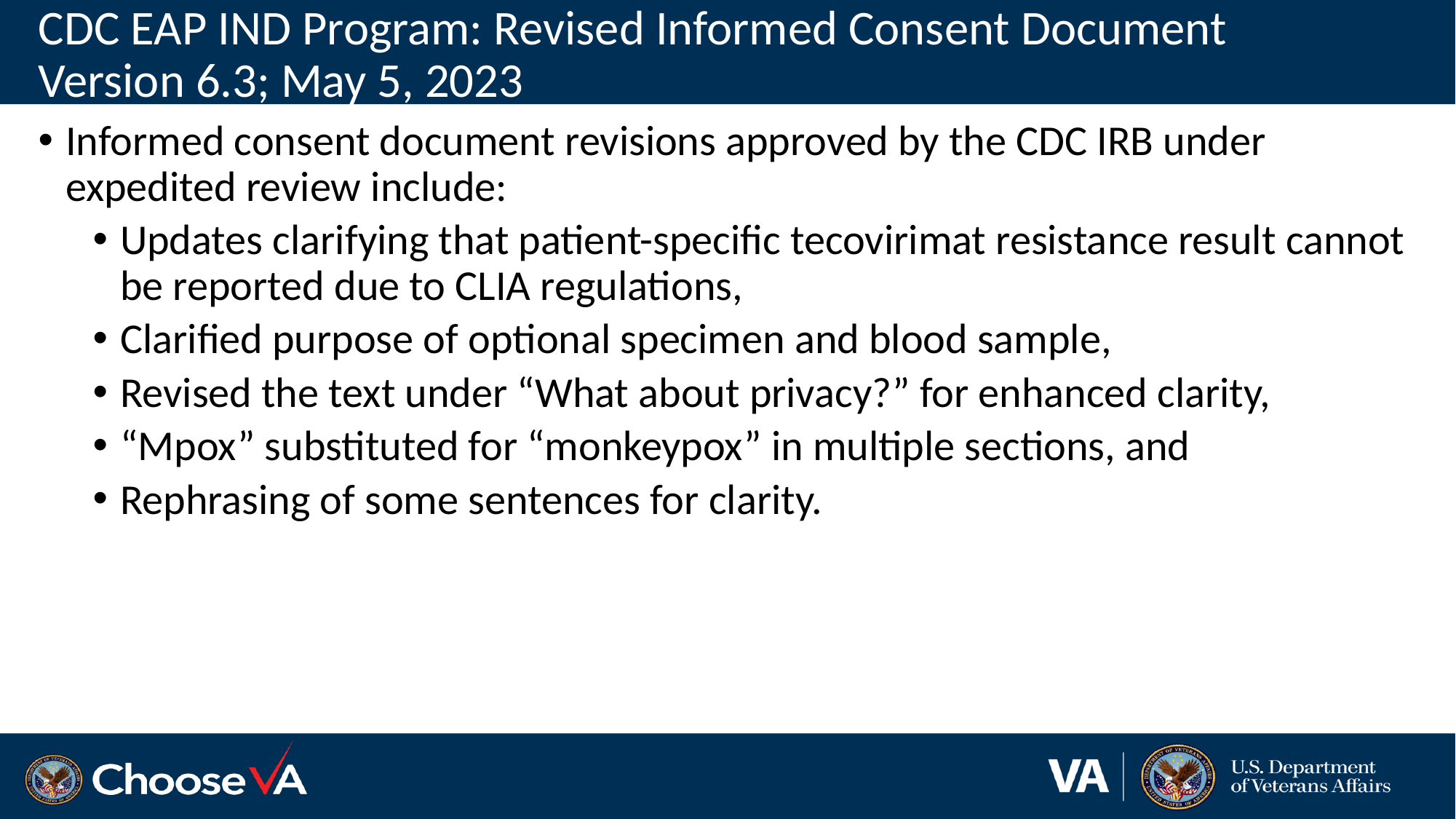

# CDC EAP IND Program: Revised Informed Consent Document Version 6.3; May 5, 2023
Informed consent document revisions approved by the CDC IRB under expedited review include:
Updates clarifying that patient-specific tecovirimat resistance result cannot be reported due to CLIA regulations,
Clarified purpose of optional specimen and blood sample,
Revised the text under “What about privacy?” for enhanced clarity,
“Mpox” substituted for “monkeypox” in multiple sections, and
Rephrasing of some sentences for clarity.